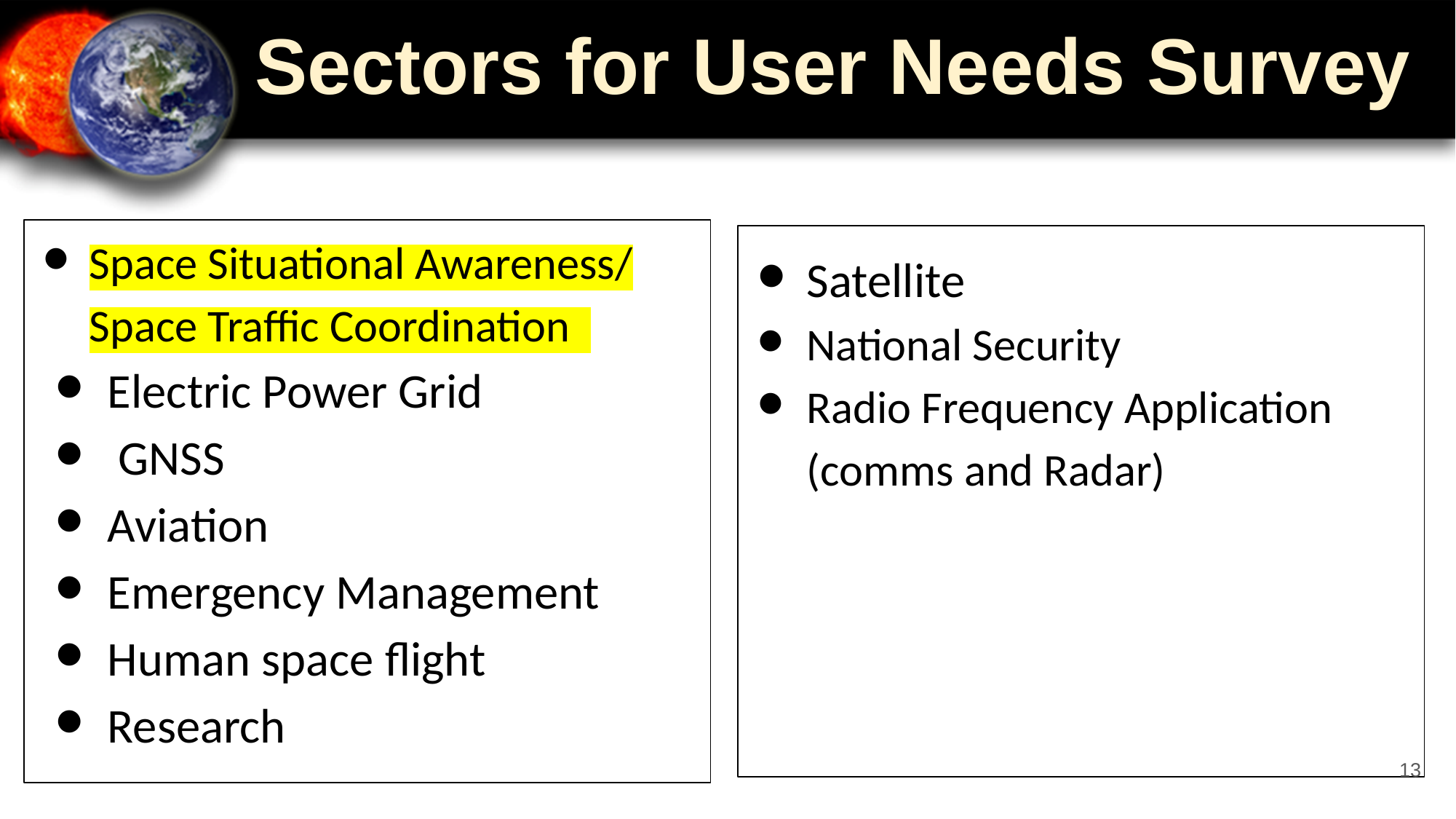

# Sectors for User Needs Survey
Space Situational Awareness/ Space Traffic Coordination
Electric Power Grid
 GNSS
Aviation
Emergency Management
Human space flight
Research
Satellite
National Security
Radio Frequency Application (comms and Radar)
13